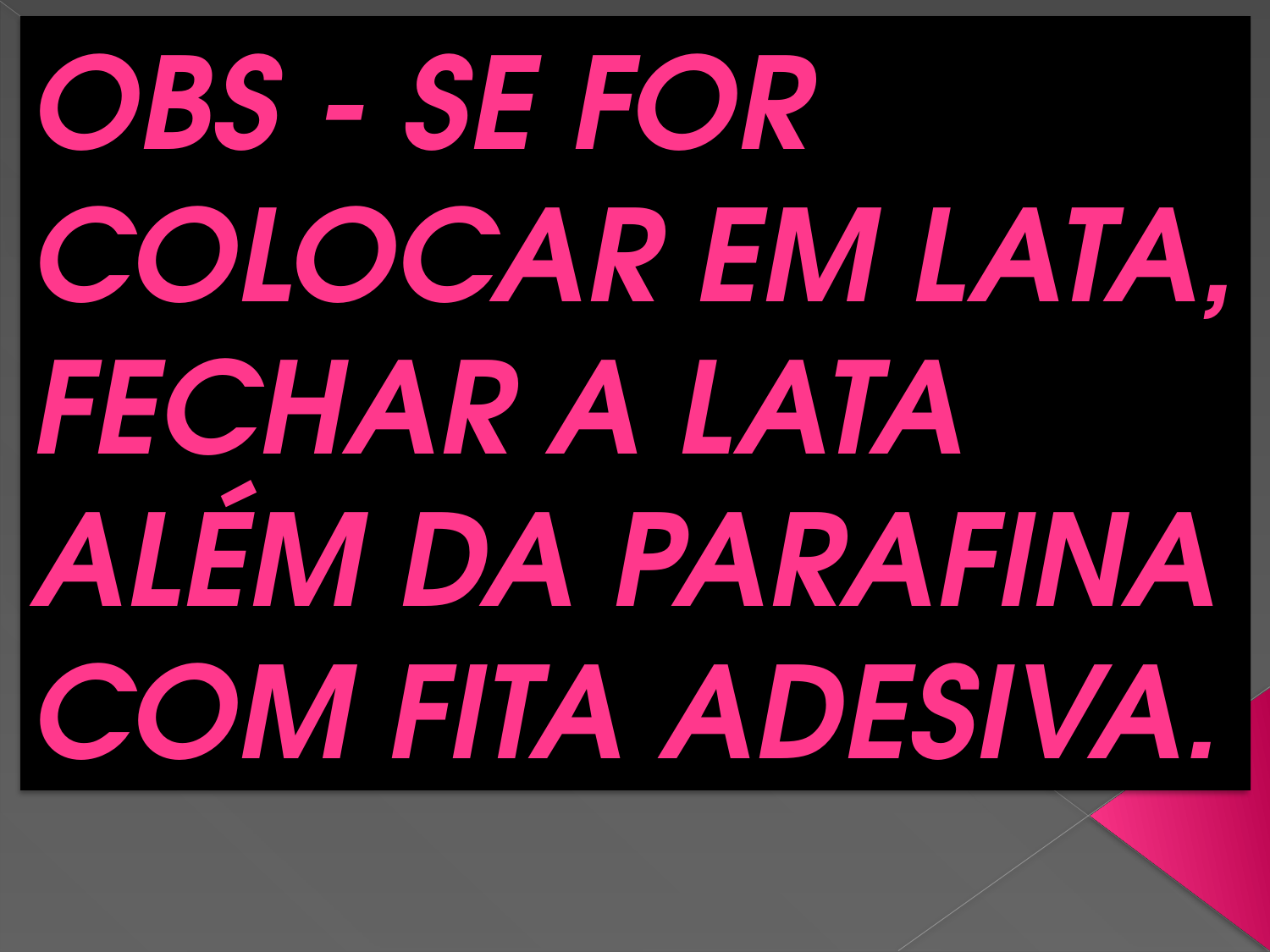

Obs - Se for colocar em lata, fechar a lata além da parafina com fita adesiva.